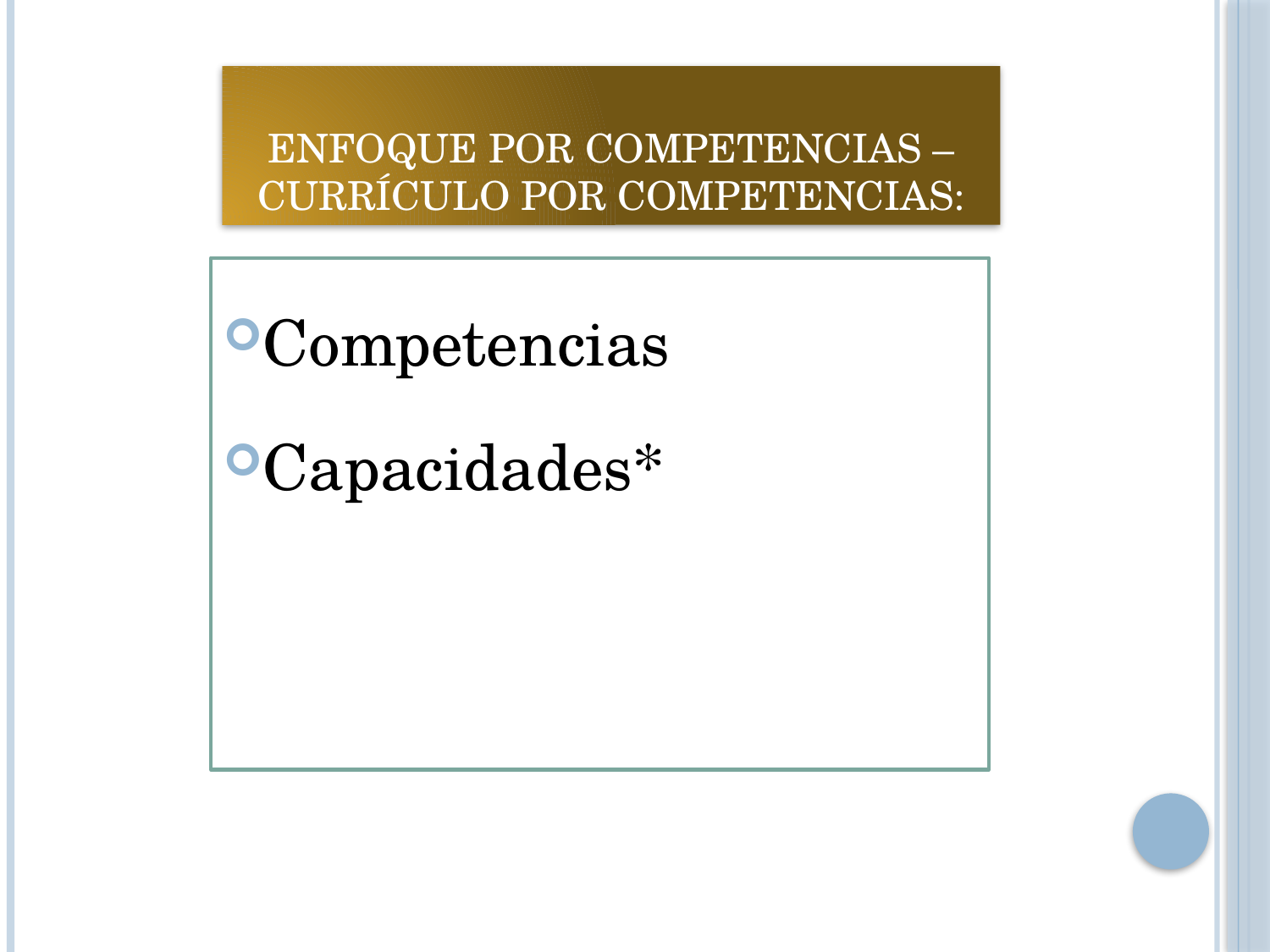

# Enfoque por competencias – Currículo por competencias:
Competencias
Capacidades*